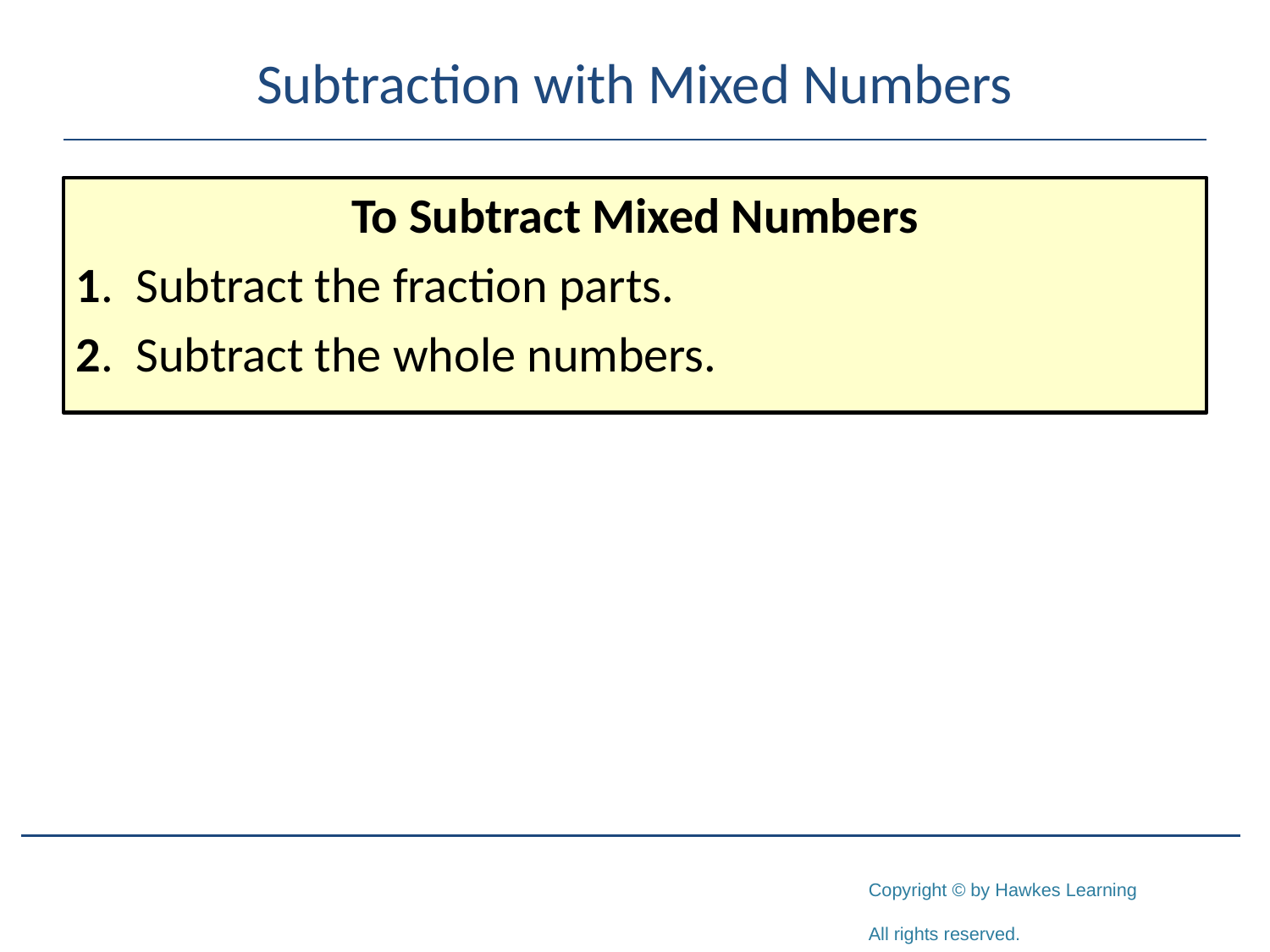

# Subtraction with Mixed Numbers
To Subtract Mixed Numbers
1.  Subtract the fraction parts.
2.  Subtract the whole numbers.